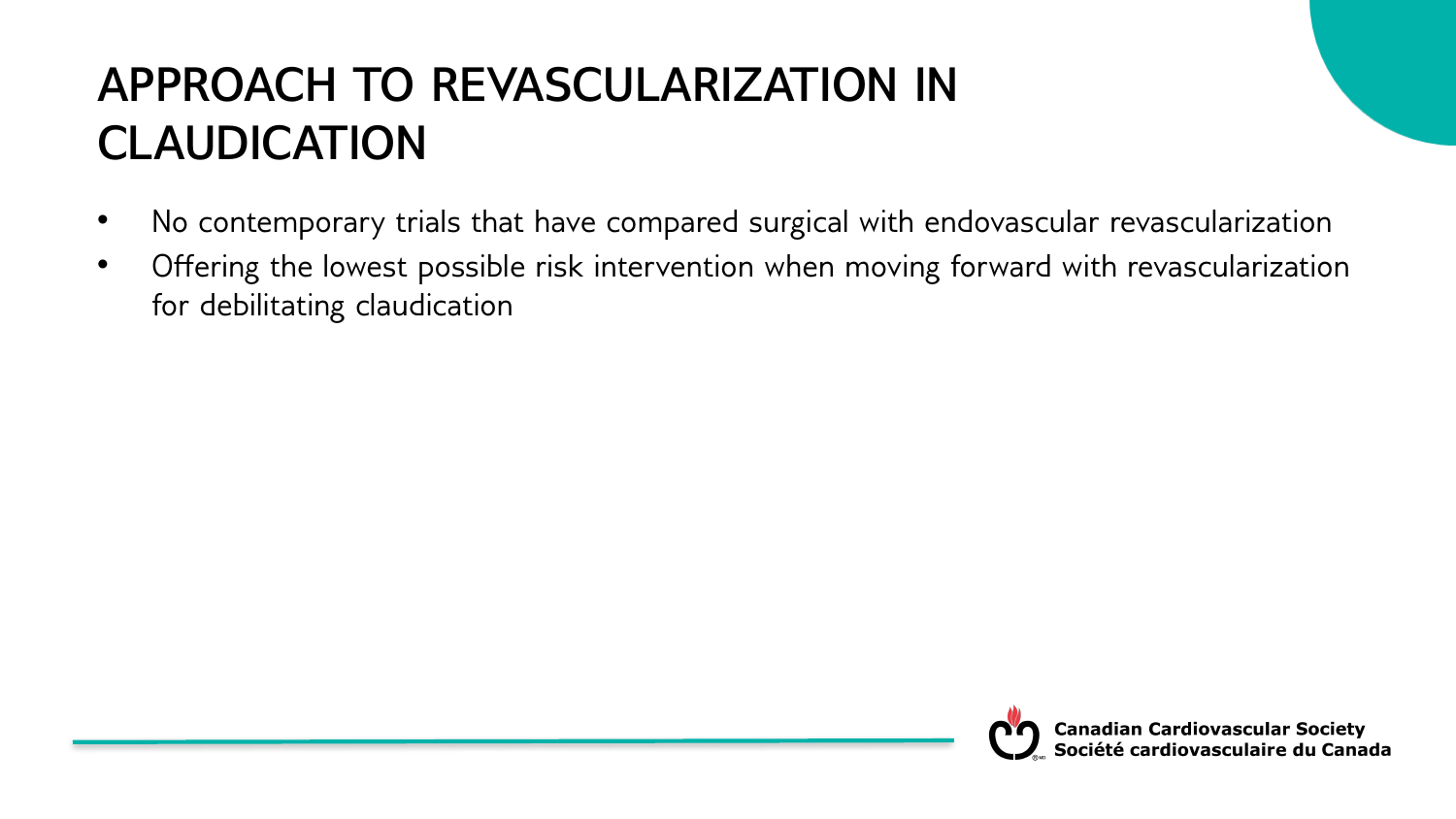

APPROACH TO REVASCULARIZATION IN CLAUDICATION
No contemporary trials that have compared surgical with endovascular revascularization
Offering the lowest possible risk intervention when moving forward with revascularization for debilitating claudication